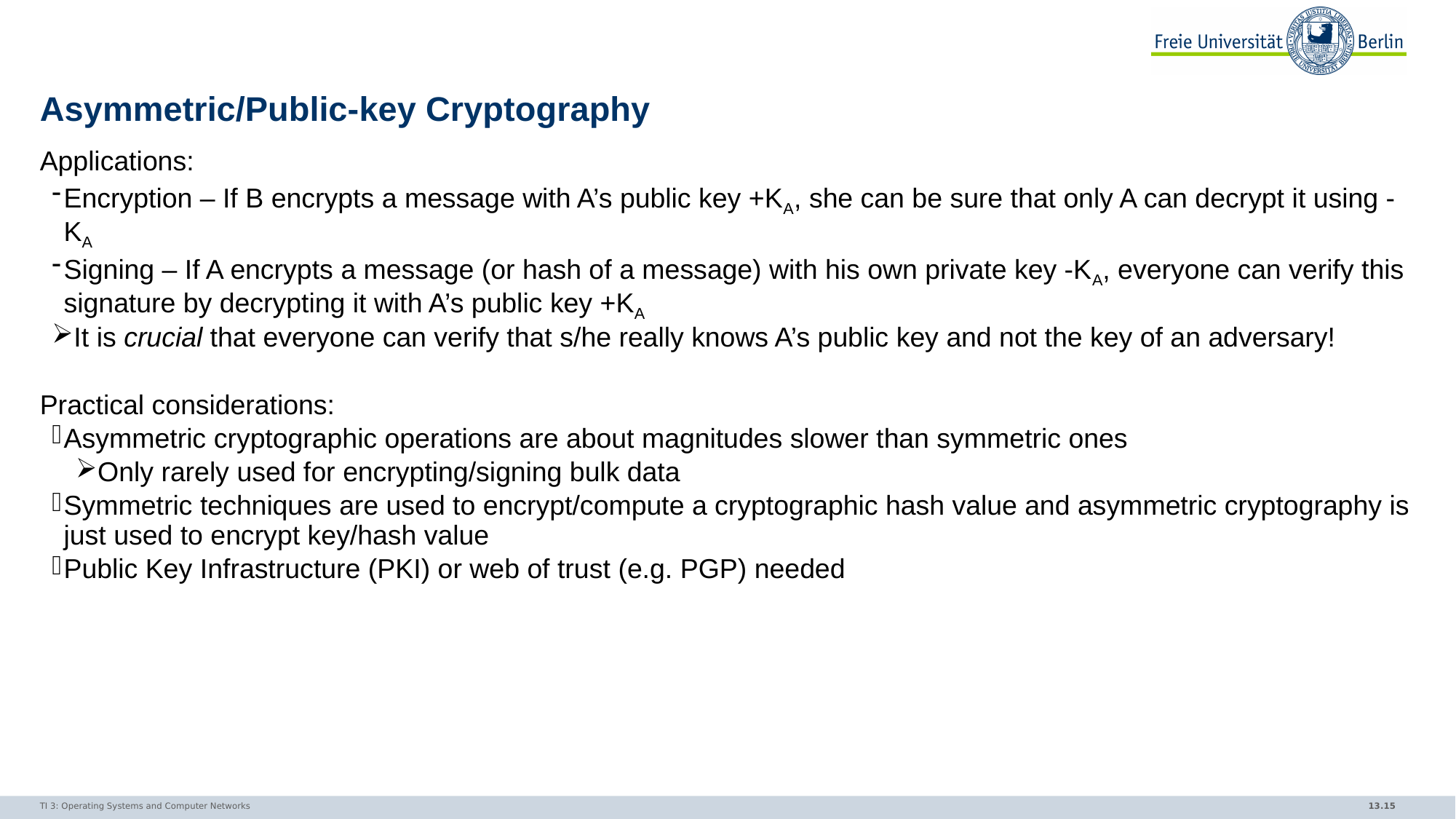

# Asymmetric/Public-key Cryptography
Applications:
Encryption – If B encrypts a message with A’s public key +KA, she can be sure that only A can decrypt it using -KA
Signing – If A encrypts a message (or hash of a message) with his own private key -KA, everyone can verify this signature by decrypting it with A’s public key +KA
It is crucial that everyone can verify that s/he really knows A’s public key and not the key of an adversary!

Practical considerations:
Asymmetric cryptographic operations are about magnitudes slower than symmetric ones
Only rarely used for encrypting/signing bulk data
Symmetric techniques are used to encrypt/compute a cryptographic hash value and asymmetric cryptography is just used to encrypt key/hash value
Public Key Infrastructure (PKI) or web of trust (e.g. PGP) needed
TI 3: Operating Systems and Computer Networks